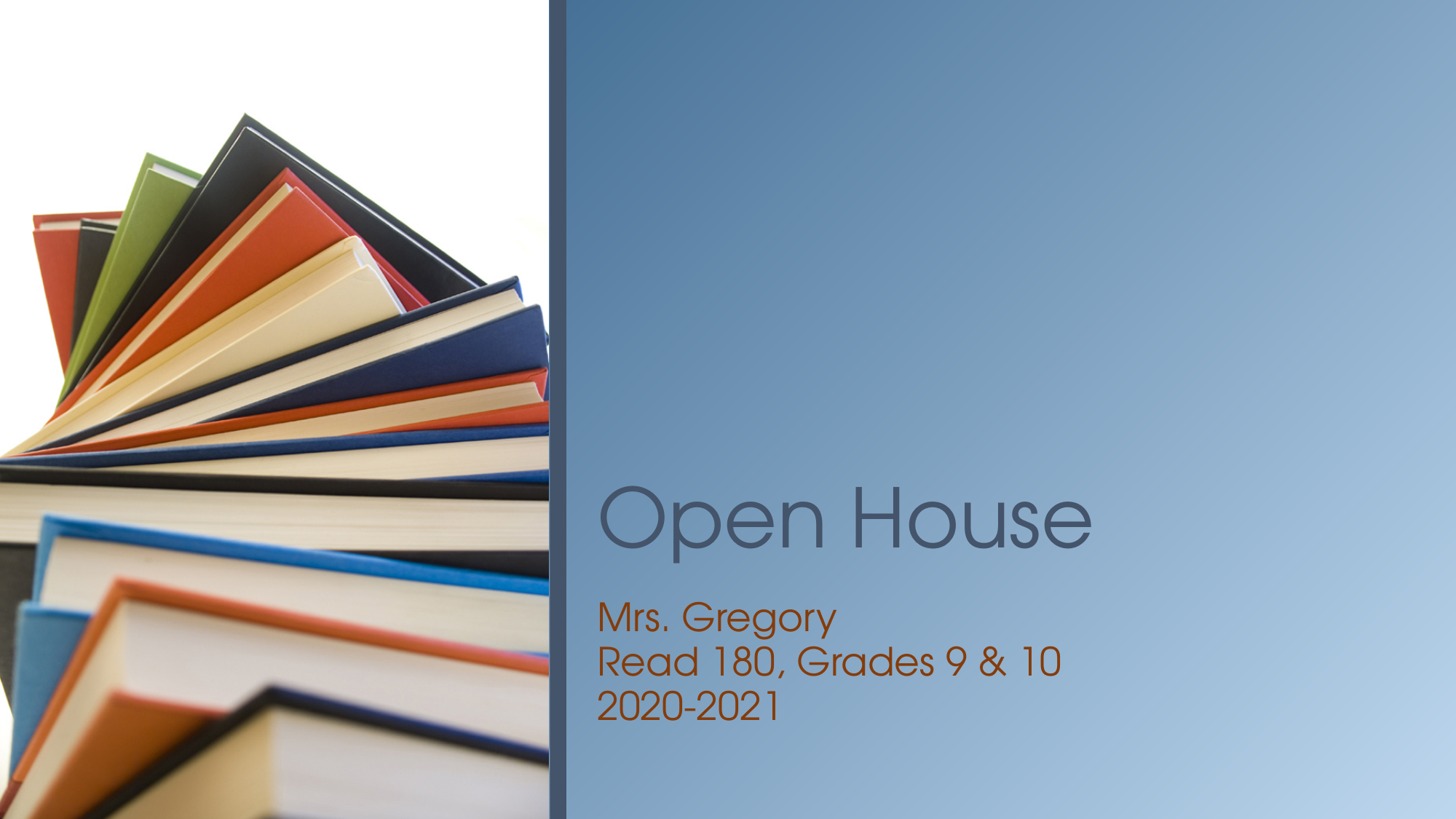

# Open House
Mrs. Gregory
Read 180, Grades 9 & 10
2020-2021